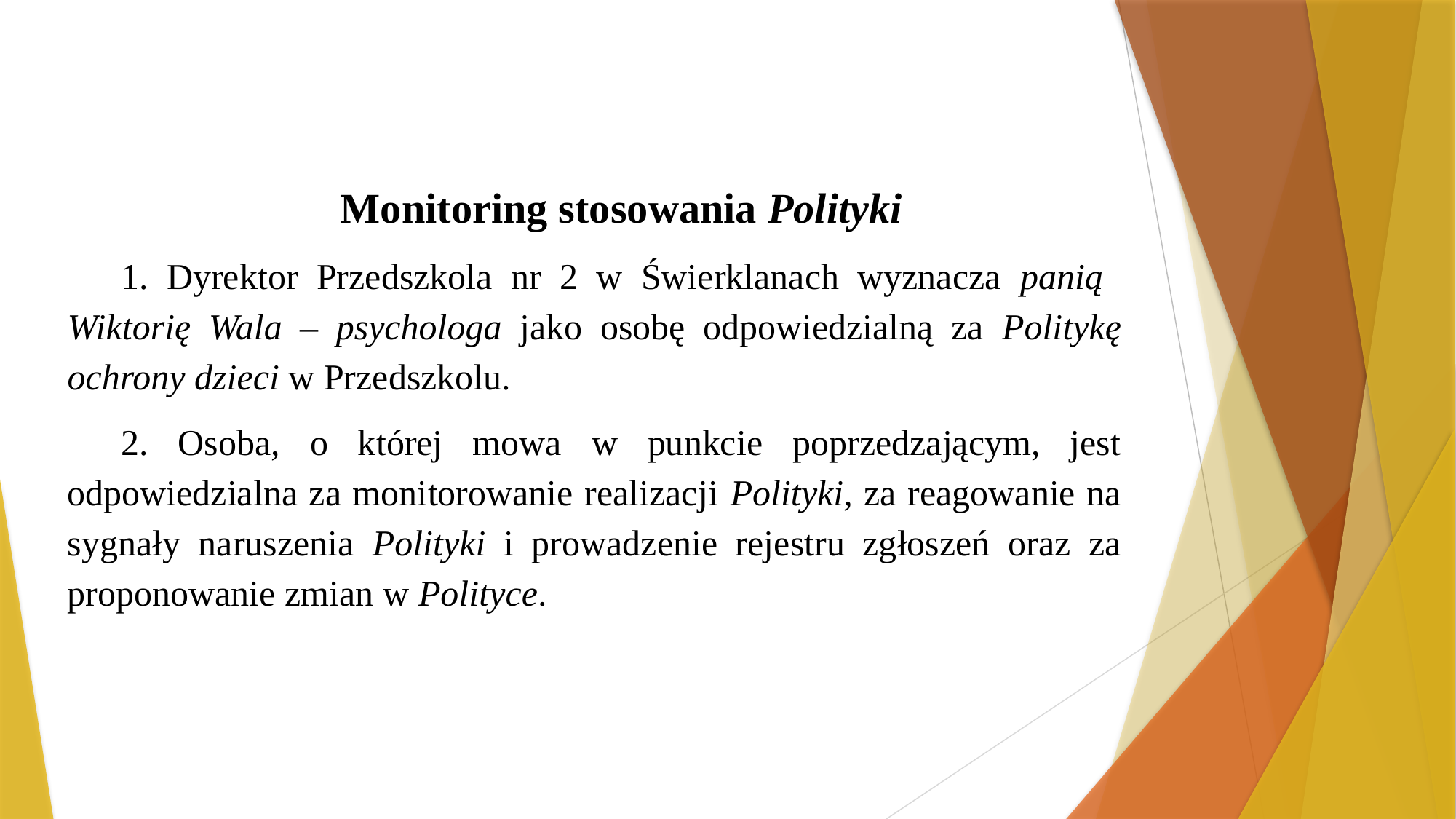

Monitoring stosowania Polityki
1. Dyrektor Przedszkola nr 2 w Świerklanach wyznacza panią
Wiktorię Wala – psychologa jako osobę odpowiedzialną za Politykę ochrony dzieci w Przedszkolu.
2. Osoba, o której mowa w punkcie poprzedzającym, jest odpowiedzialna za monitorowanie realizacji Polityki, za reagowanie na sygnały naruszenia Polityki i prowadzenie rejestru zgłoszeń oraz za proponowanie zmian w Polityce.